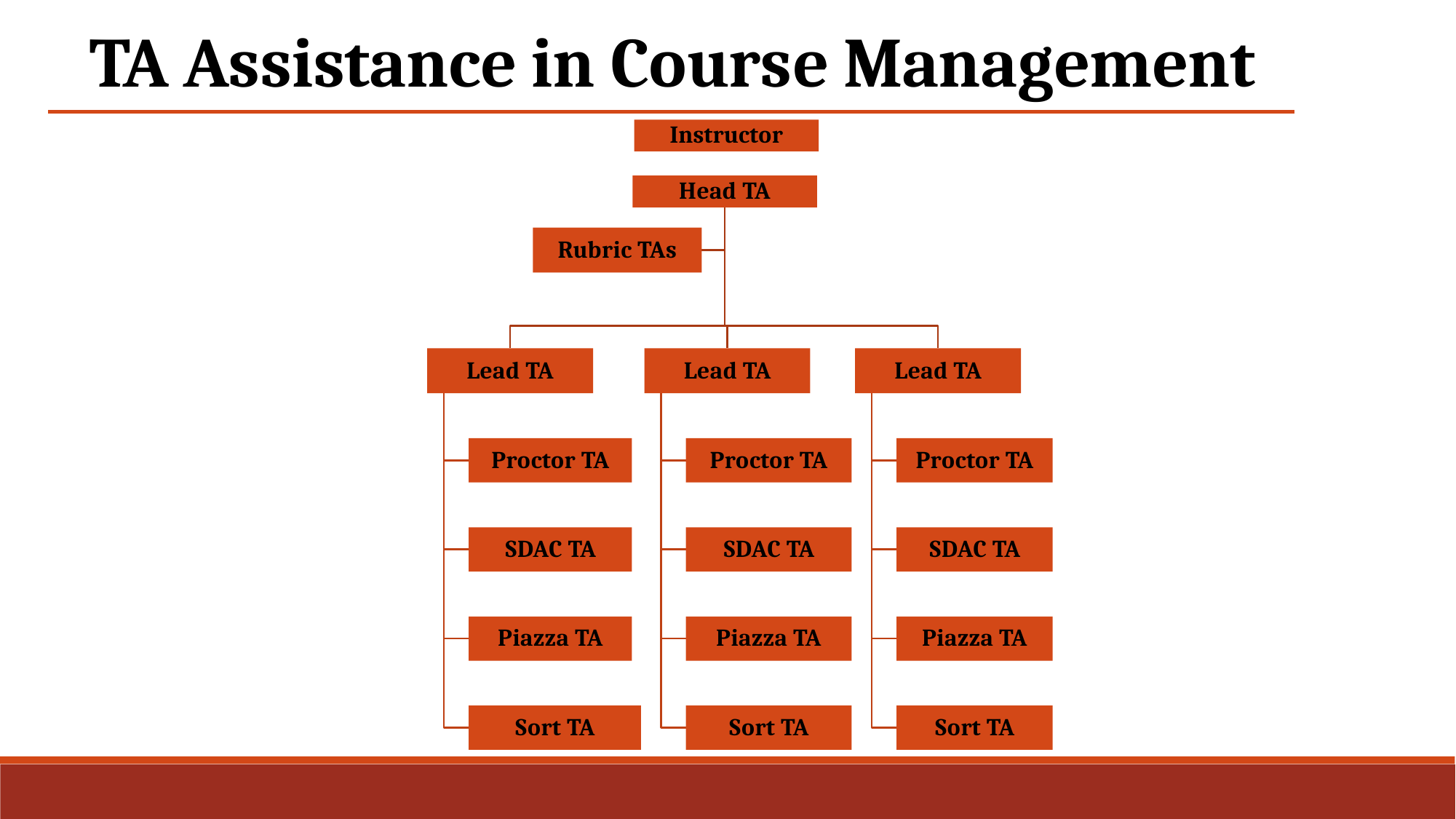

TA Assistance in Course Management
Instructor
Head TA
Lead TA
Proctor TA
SDAC TA
Piazza TA
Sort TA
Lead TA
Proctor TA
SDAC TA
Piazza TA
Sort TA
Lead TA
Proctor TA
SDAC TA
Piazza TA
Sort TA
Rubric TAs